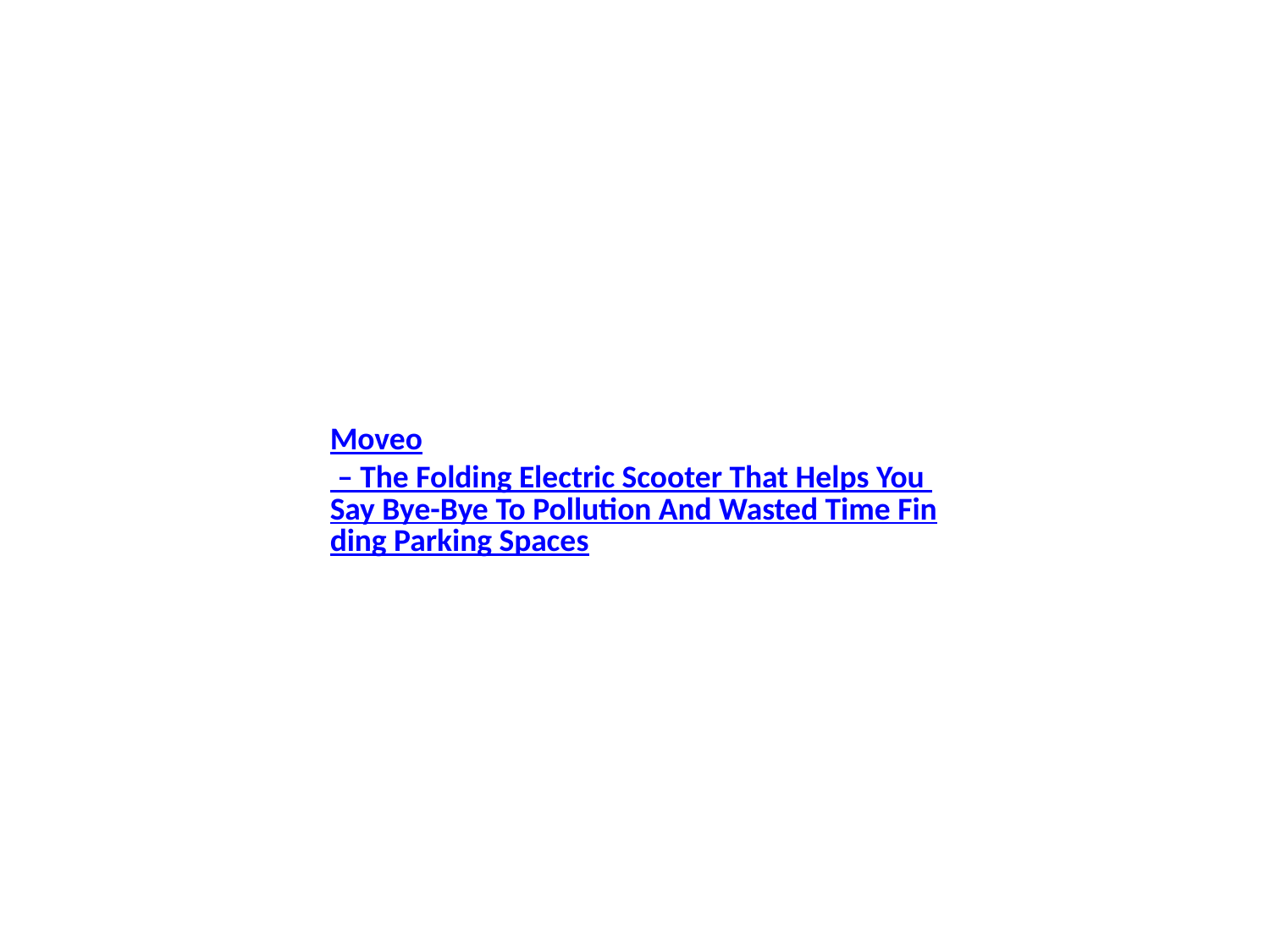

Moveo – The Folding Electric Scooter That Helps You Say Bye-Bye To Pollution And Wasted Time Finding Parking Spaces